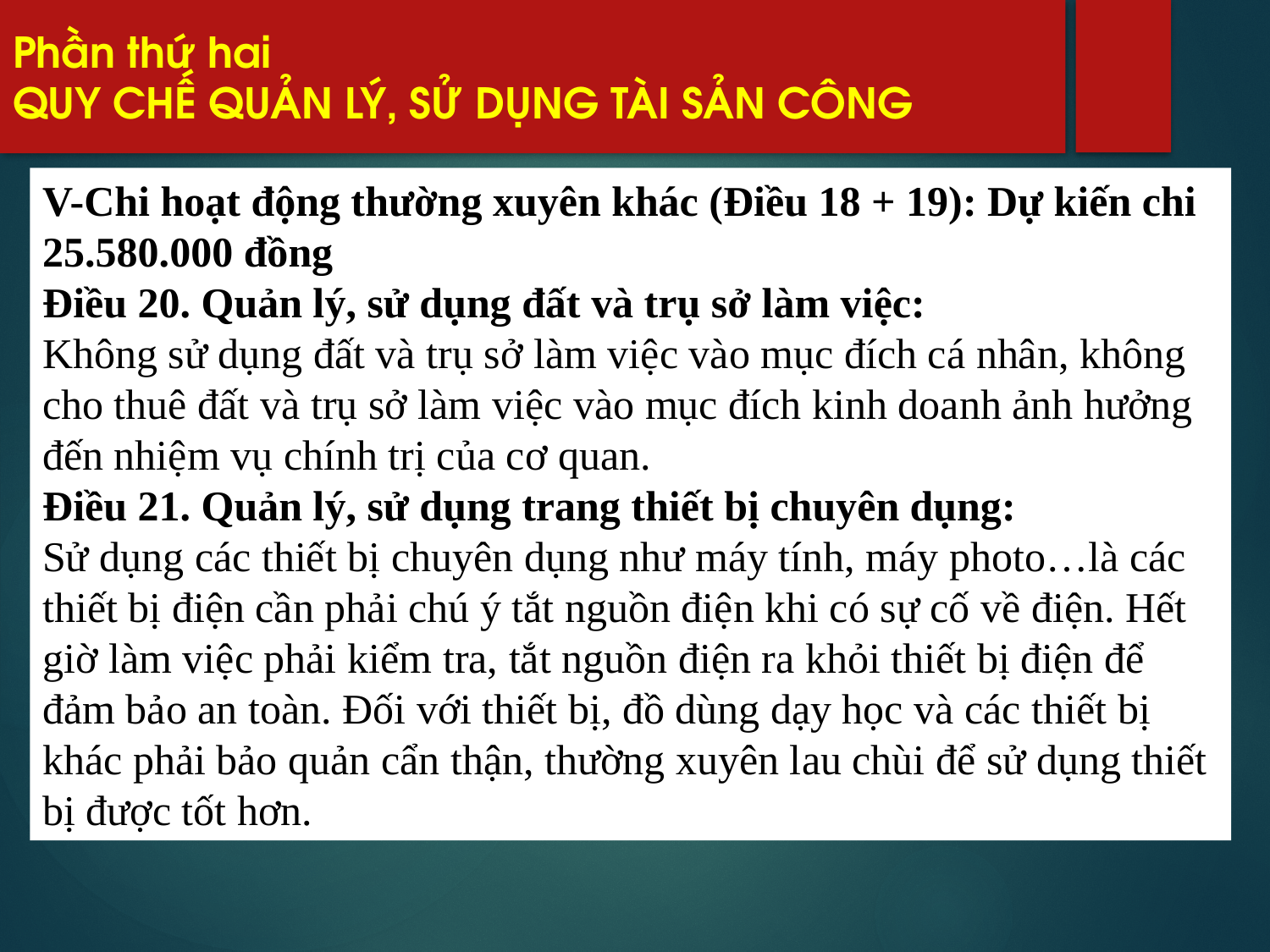

# Phần thứ hai QUY CHẾ QUẢN LÝ, SỬ DỤNG TÀI SẢN CÔNG
V-Chi hoạt động thường xuyên khác (Điều 18 + 19): Dự kiến chi  25.580.000 đồng
Điều 20. Quản lý, sử dụng đất và trụ sở làm việc:
Không sử dụng đất và trụ sở làm việc vào mục đích cá nhân, không cho thuê đất và trụ sở làm việc vào mục đích kinh doanh ảnh hưởng đến nhiệm vụ chính trị của cơ quan.
Điều 21. Quản lý, sử dụng trang thiết bị chuyên dụng:
Sử dụng các thiết bị chuyên dụng như máy tính, máy photo…là các thiết bị điện cần phải chú ý tắt nguồn điện khi có sự cố về điện. Hết giờ làm việc phải kiểm tra, tắt nguồn điện ra khỏi thiết bị điện để đảm bảo an toàn. Đối với thiết bị, đồ dùng dạy học và các thiết bị khác phải bảo quản cẩn thận, thường xuyên lau chùi để sử dụng thiết bị được tốt hơn.